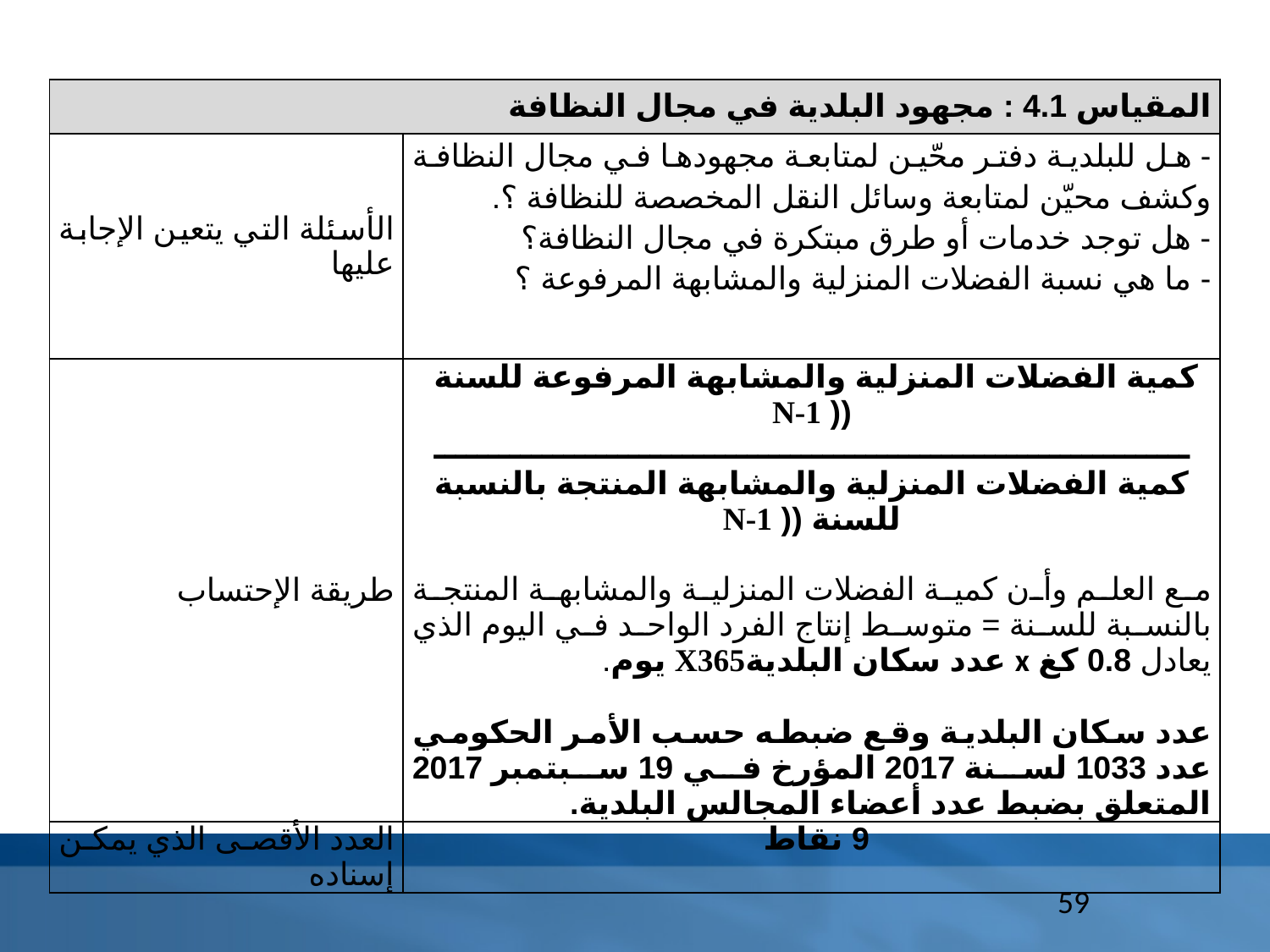

| المقياس 4.1 : مجهود البلدية في مجال النظافة |  |
| --- | --- |
| الأسئلة التي يتعين الإجابة عليها | - هل للبلدية دفتر محّين لمتابعة مجهودها في مجال النظافة وكشف محيّن لمتابعة وسائل النقل المخصصة للنظافة ؟. - هل توجد خدمات أو طرق مبتكرة في مجال النظافة؟ - ما هي نسبة الفضلات المنزلية والمشابهة المرفوعة ؟ |
| طريقة الإحتساب | كمية الفضلات المنزلية والمشابهة المرفوعة للسنة (( N-1 ــــــــــــــــــــــــــــــــــــــــــــــــــــــــــــــــــــــ كمية الفضلات المنزلية والمشابهة المنتجة بالنسبة للسنة (( N-1 مع العلم وأن كمية الفضلات المنزلية والمشابهة المنتجة بالنسبة للسنة = متوسط إنتاج الفرد الواحد في اليوم الذي يعادل 0.8 كغ x عدد سكان البلديةX365 يوم. عدد سكان البلدية وقع ضبطه حسب الأمر الحكومي عدد 1033 لسنة 2017 المؤرخ في 19 سبتمبر 2017 المتعلق بضبط عدد أعضاء المجالس البلدية. |
| العدد الأقصى الذي يمكن إسناده | 9 نقاط |
59